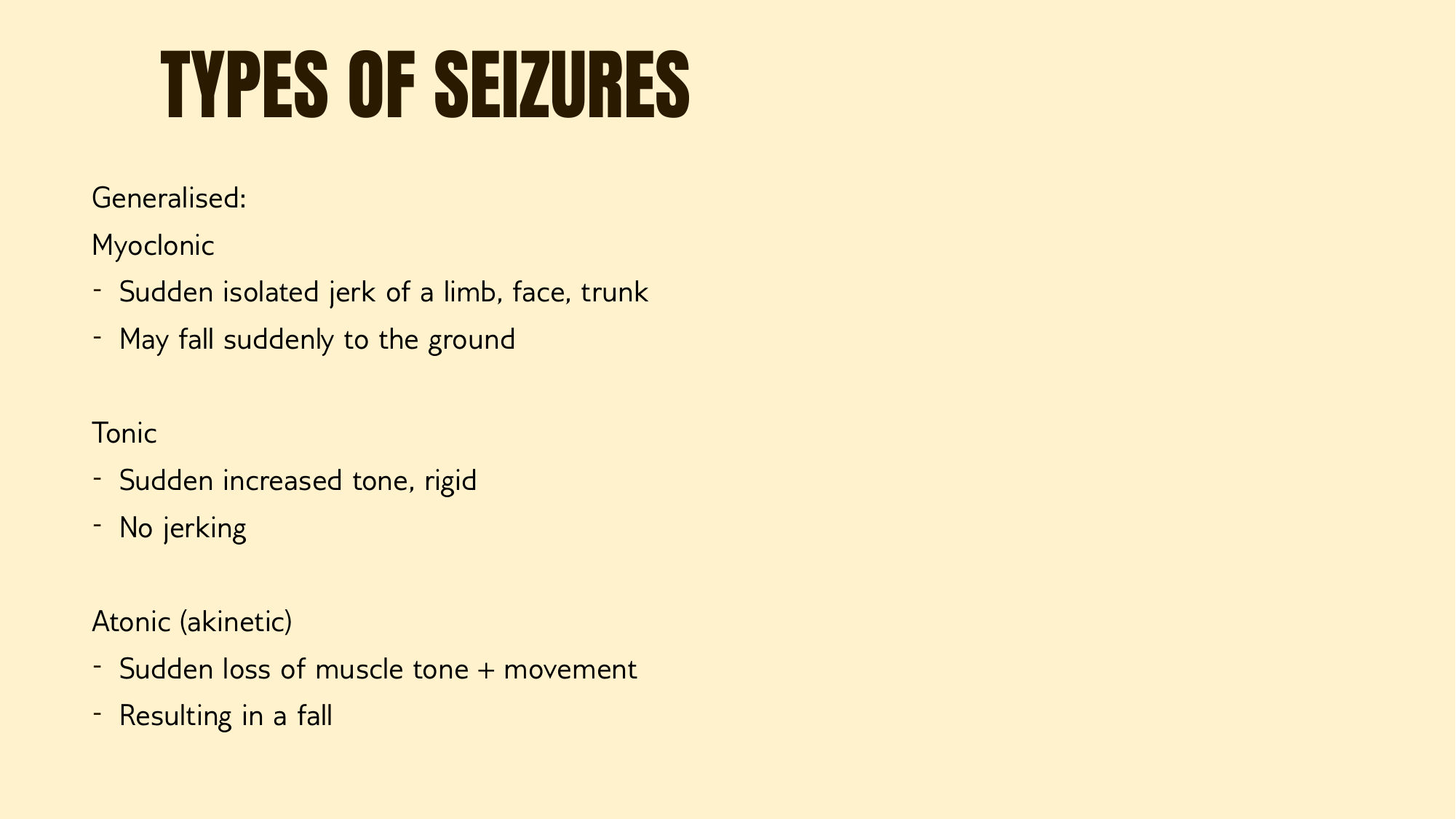

# TYPES OF SEIZURES
Generalised:
Myoclonic
Sudden isolated jerk of a limb, face, trunk
May fall suddenly to the ground

Tonic
Sudden increased tone, rigid
No jerking

Atonic (akinetic)
Sudden loss of muscle tone + movement
Resulting in a fall